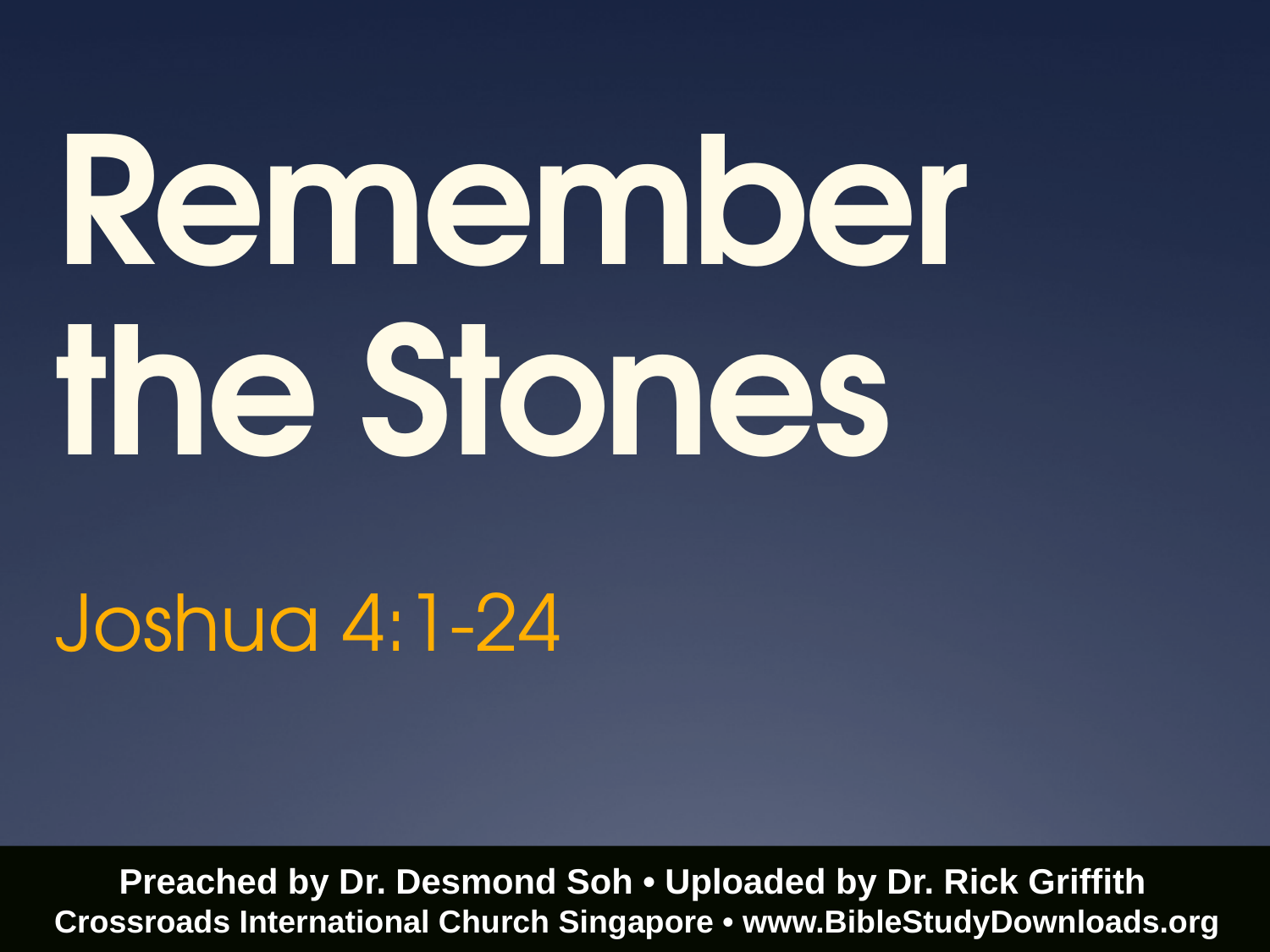

# Remember the Stones
Joshua 4:1-24
Preached by Dr. Desmond Soh • Uploaded by Dr. Rick Griffith
Crossroads International Church Singapore • www.BibleStudyDownloads.org